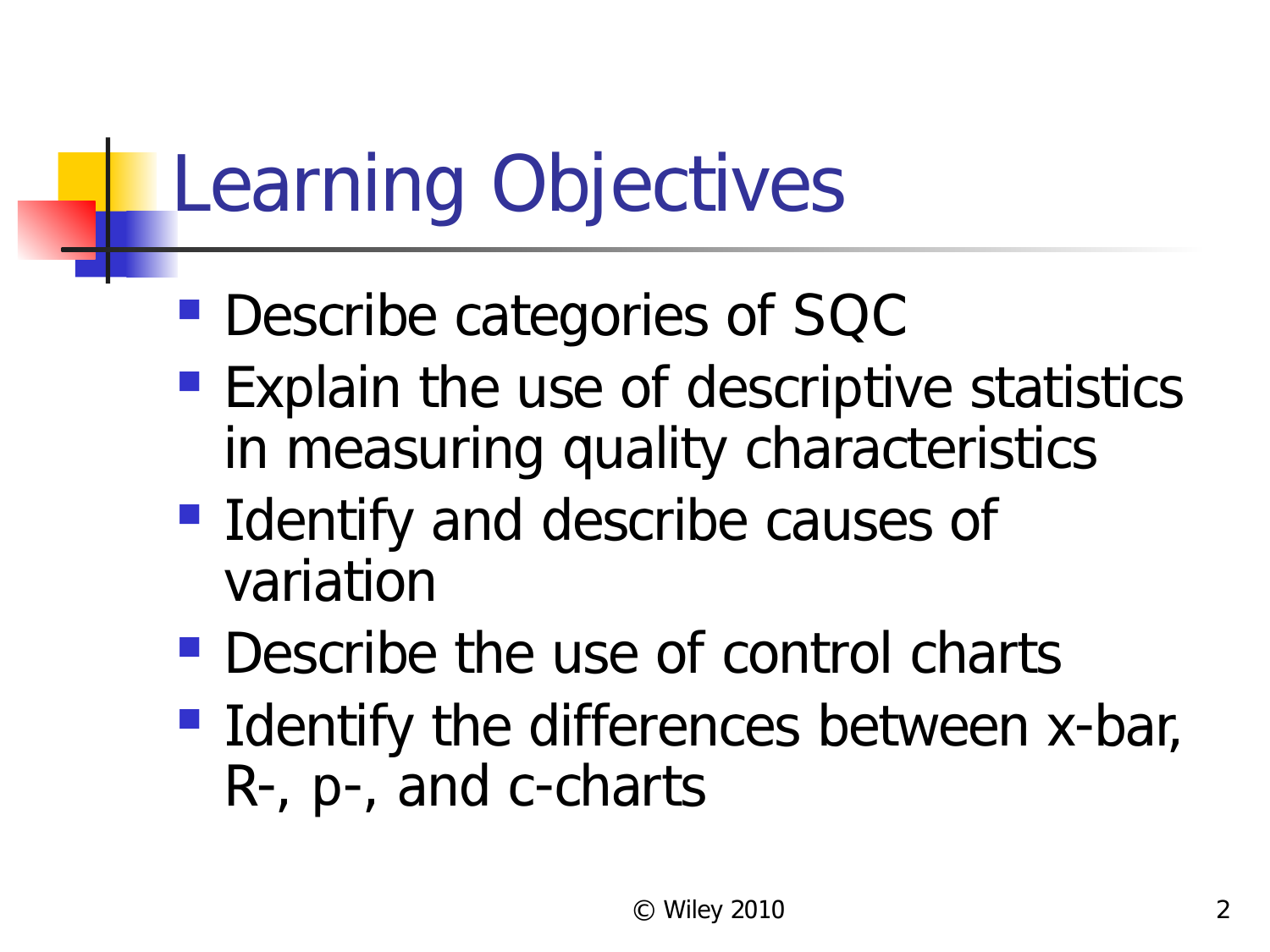

# Learning Objectives
Describe categories of SQC
Explain the use of descriptive statistics in measuring quality characteristics
Identify and describe causes of variation
Describe the use of control charts
Identify the differences between x-bar, R-, p-, and c-charts
© Wiley 2010
2